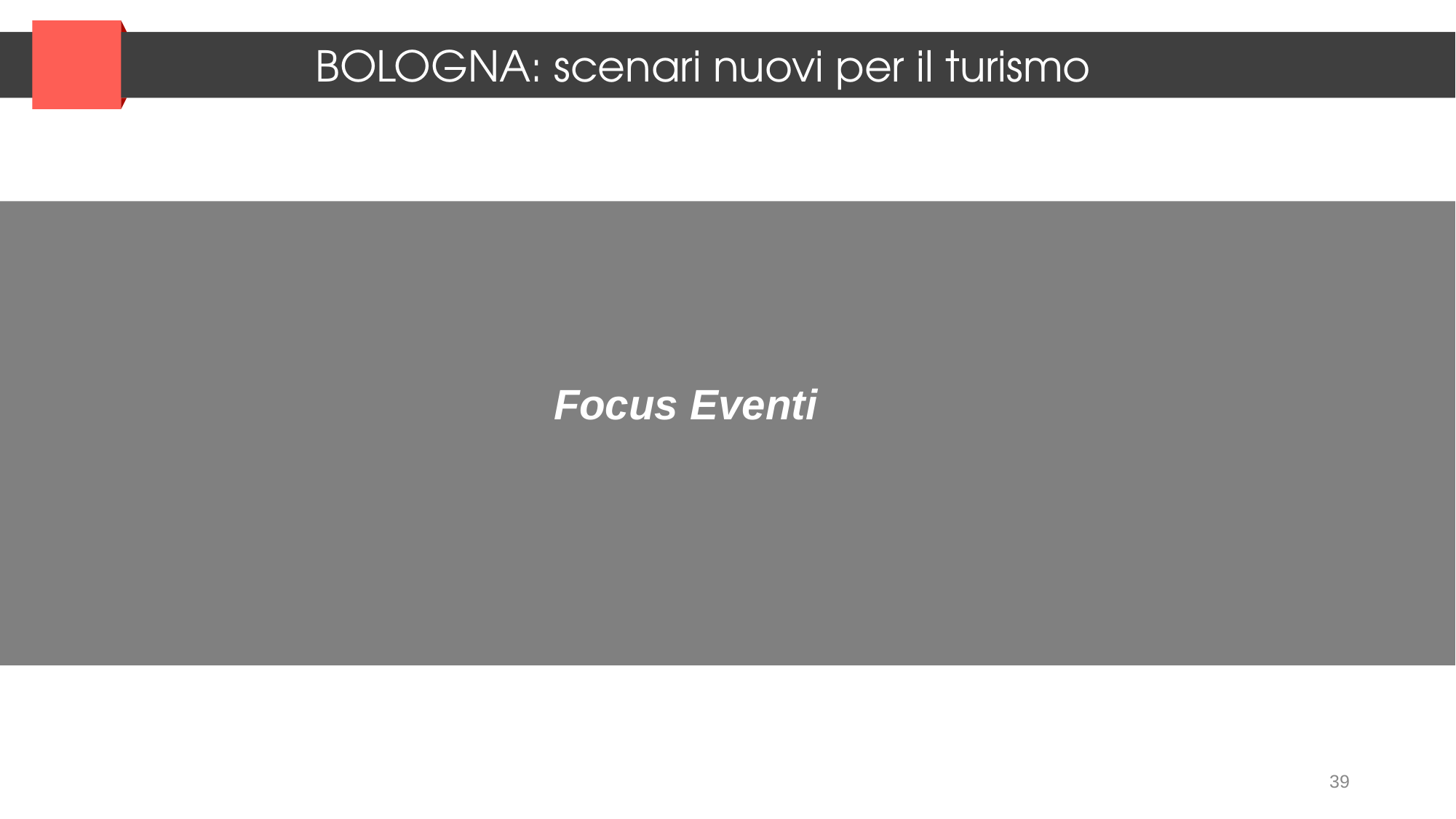

BOLOGNA: scenari nuovi per il turismo

Focus Eventi

39